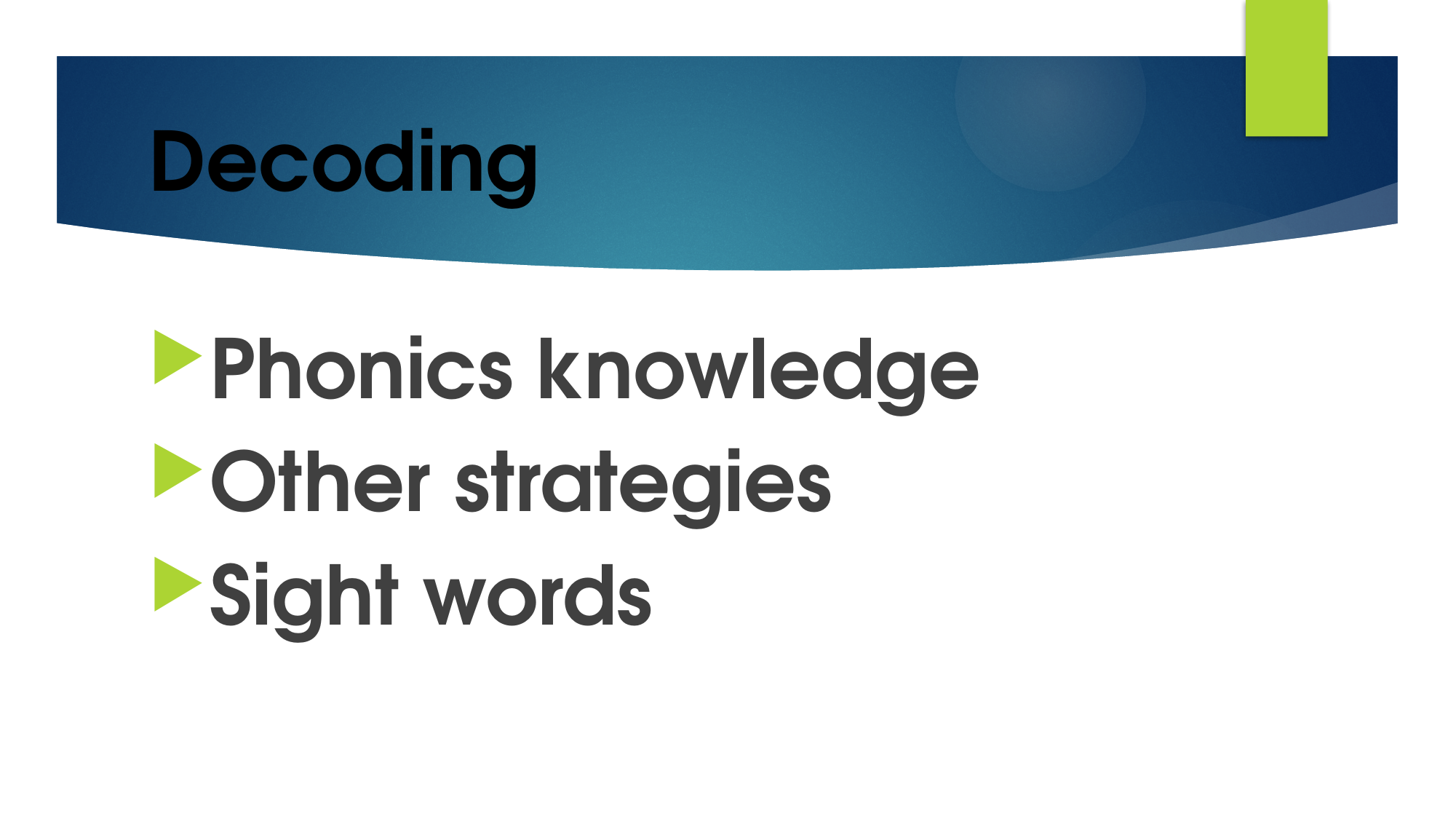

# Decoding
Phonics knowledge
Other strategies
Sight words